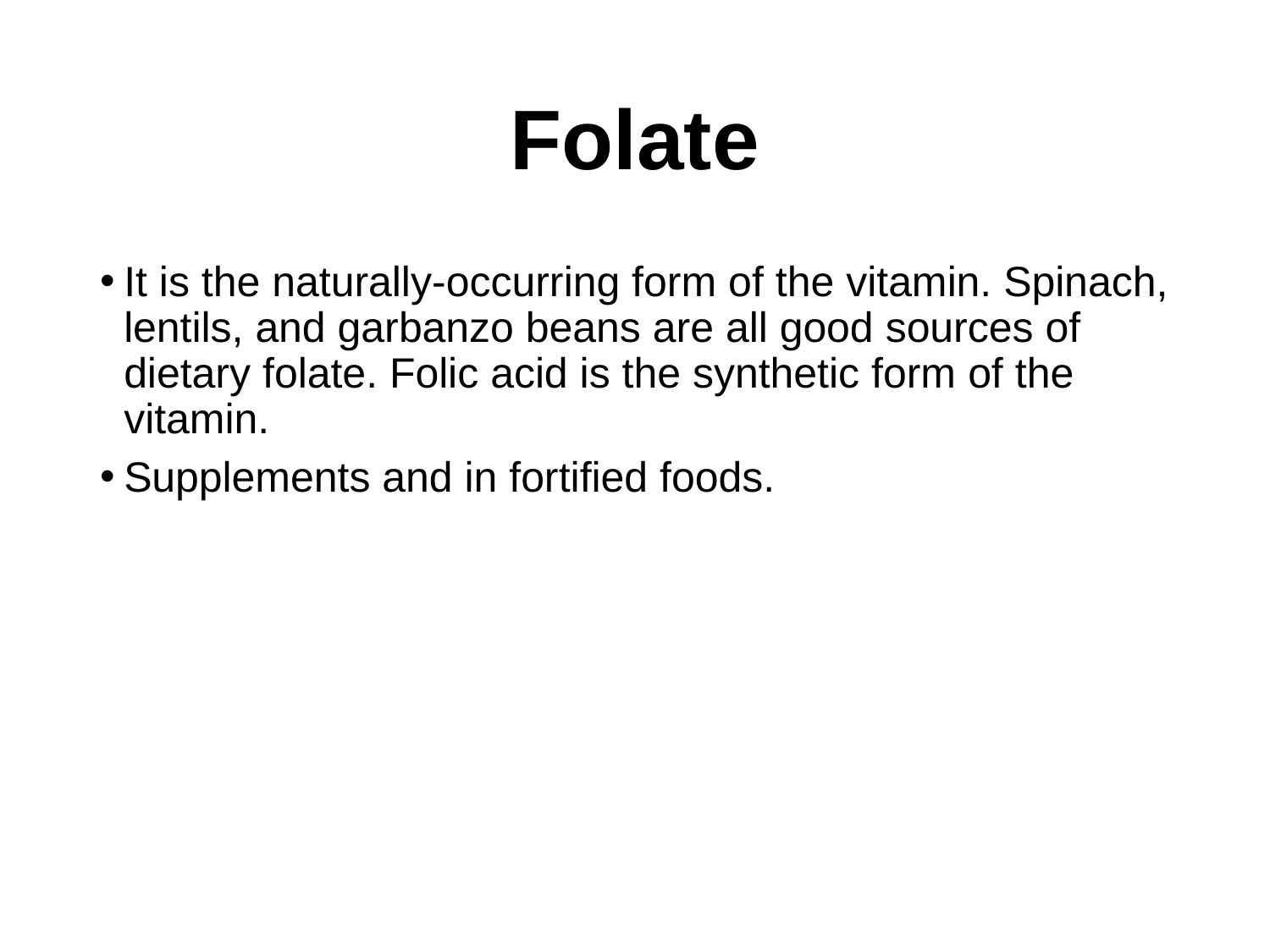

# Folate
It is the naturally-occurring form of the vitamin. Spinach, lentils, and garbanzo beans are all good sources of dietary folate. Folic acid is the synthetic form of the vitamin.
Supplements and in fortified foods.